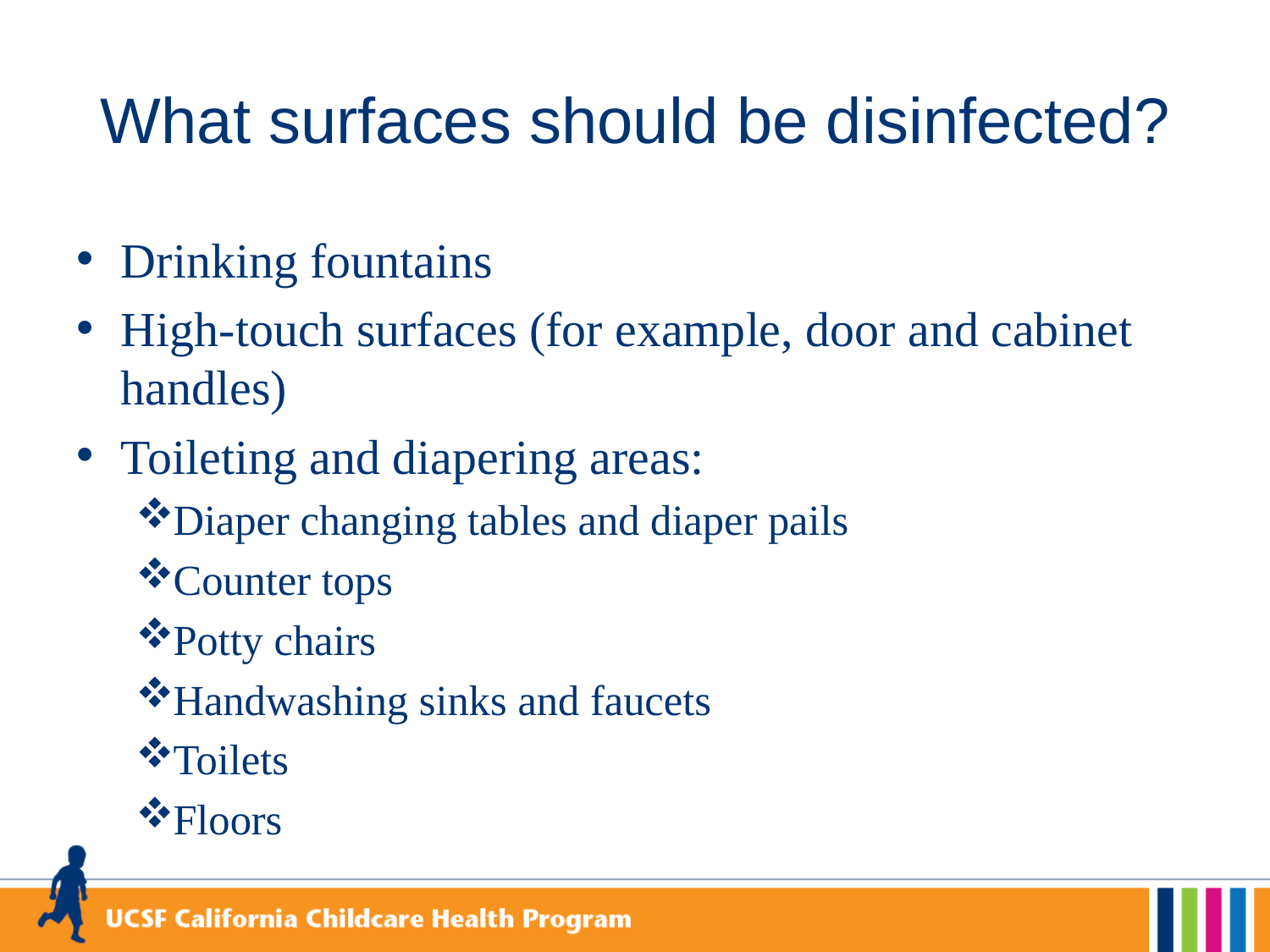

# What surfaces should be disinfected?
Drinking fountains
High-touch surfaces (for example, door and cabinet handles)
Toileting and diapering areas:
Diaper changing tables and diaper pails
Counter tops
Potty chairs
Handwashing sinks and faucets
Toilets
Floors